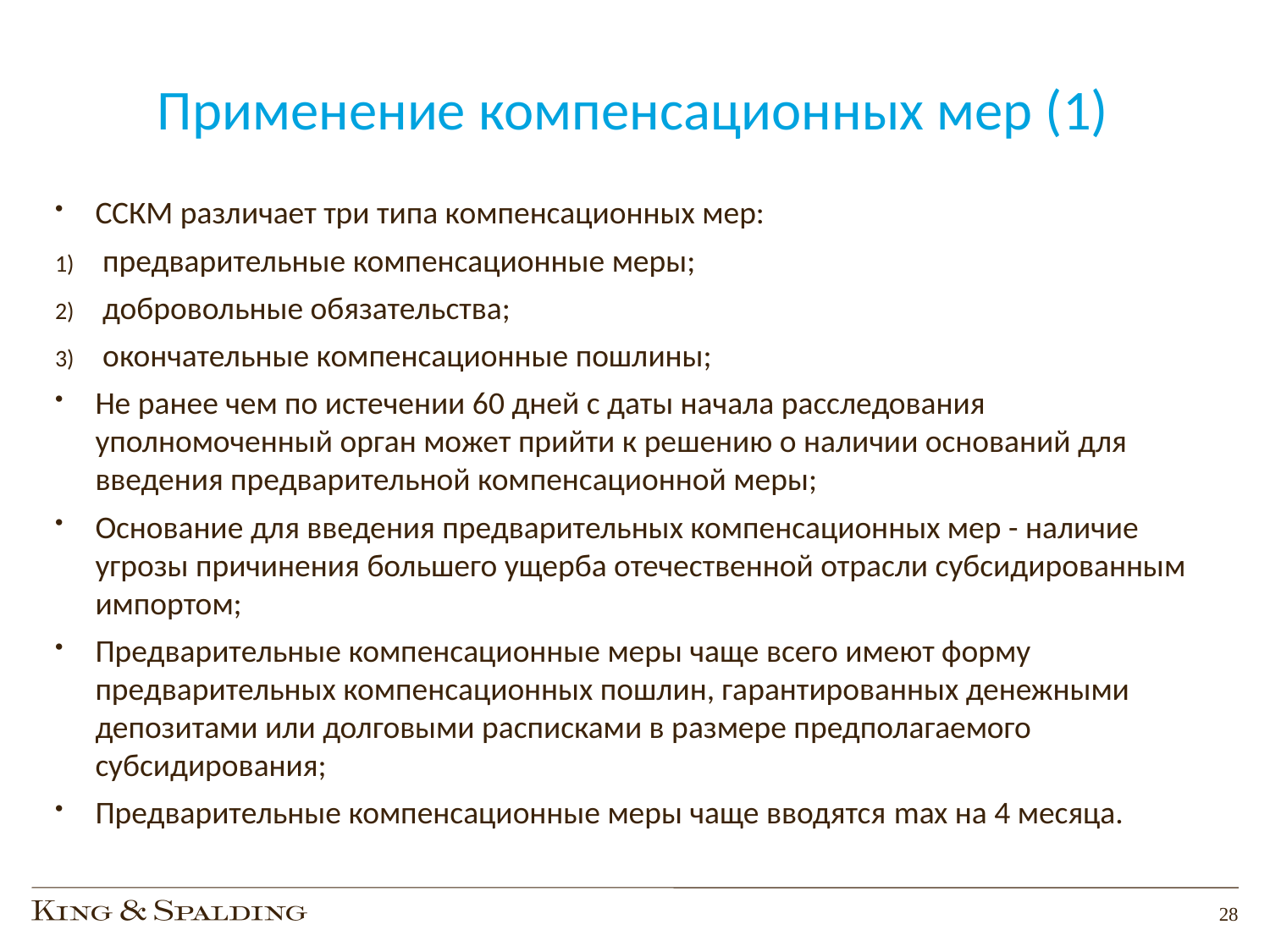

# Применение компенсационных мер (1)
ССКМ различает три типа компенсационных мер:
предварительные компенсационные меры;
добровольные обязательства;
окончательные компенсационные пошлины;
Не ранее чем по истечении 60 дней с даты начала расследования уполномоченный орган может прийти к решению о наличии оснований для введения предварительной компенсационной меры;
Основание для введения предварительных компенсационных мер - наличие угрозы причинения большего ущерба отечественной отрасли субсидированным импортом;
Предварительные компенсационные меры чаще всего имеют форму предварительных компенсационных пошлин, гарантированных денежными депозитами или долговыми расписками в размере предполагаемого субсидирования;
Предварительные компенсационные меры чаще вводятся max на 4 месяца.

28